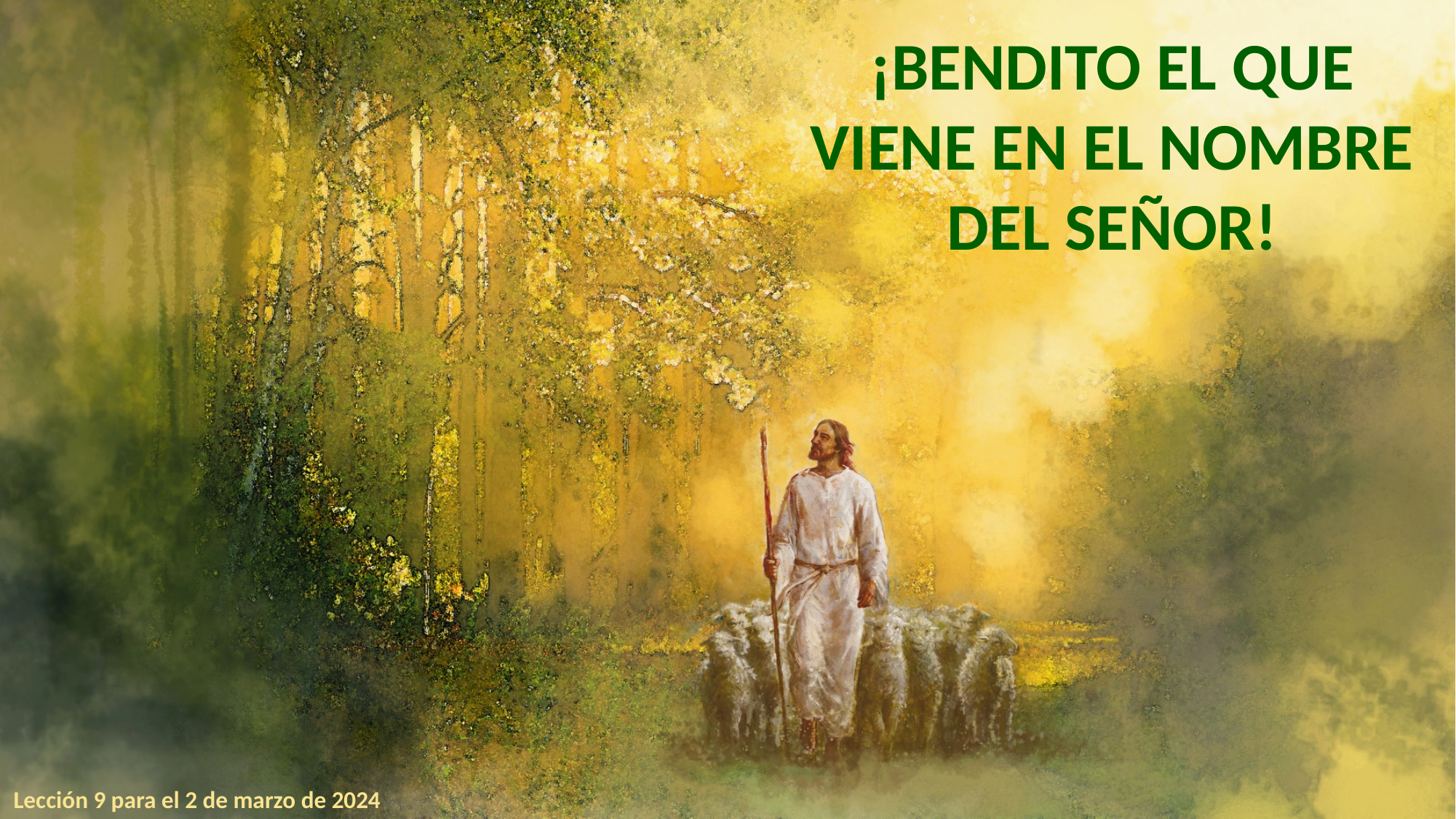

¡BENDITO EL QUE VIENE EN EL NOMBRE DEL SEÑOR!
Lección 9 para el 2 de marzo de 2024